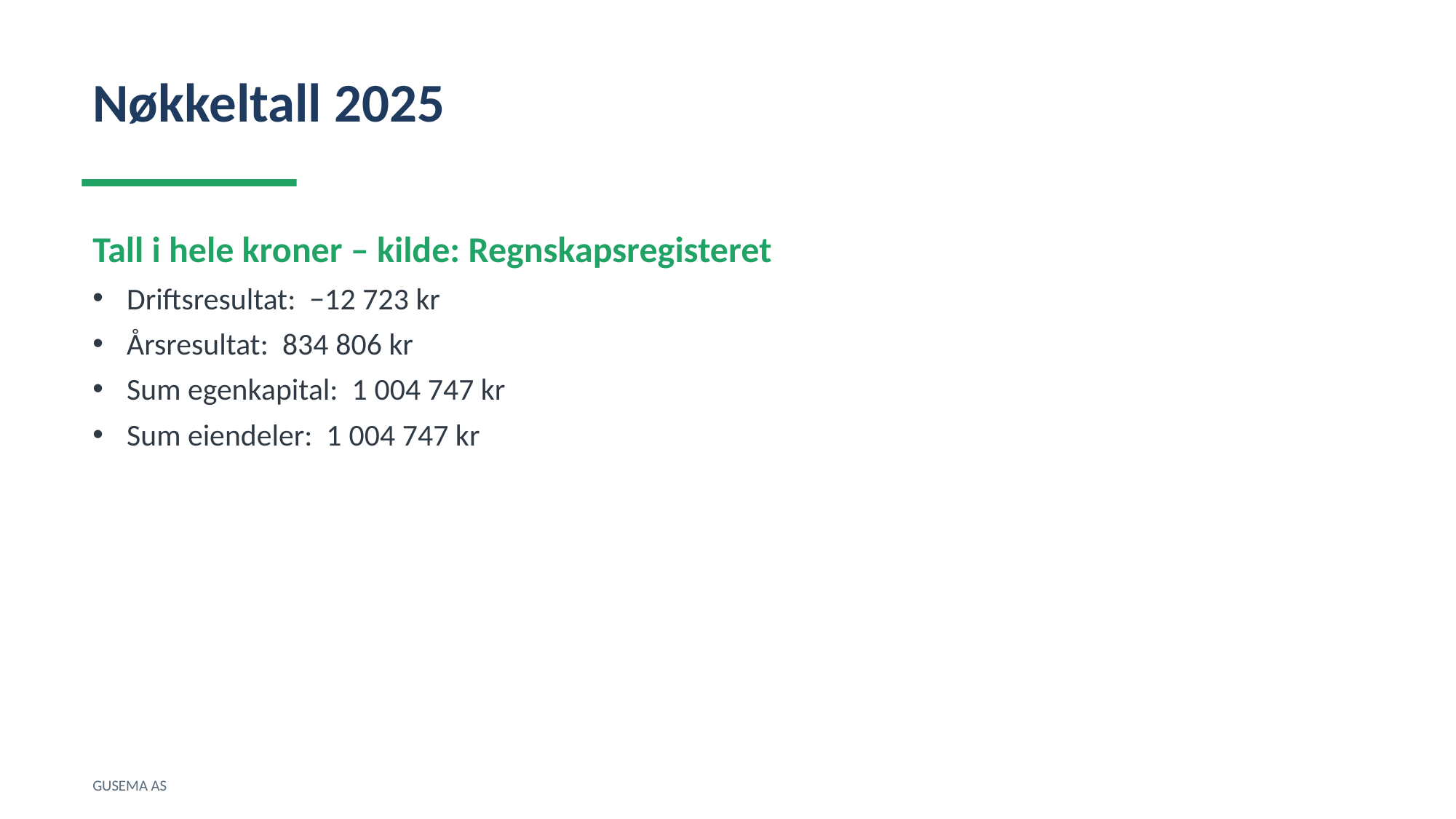

Nøkkeltall 2025

Tall i hele kroner – kilde: Regnskapsregisteret
Driftsresultat:  −12 723 kr
Årsresultat:  834 806 kr
Sum egenkapital:  1 004 747 kr
Sum eiendeler:  1 004 747 kr
GUSEMA AS